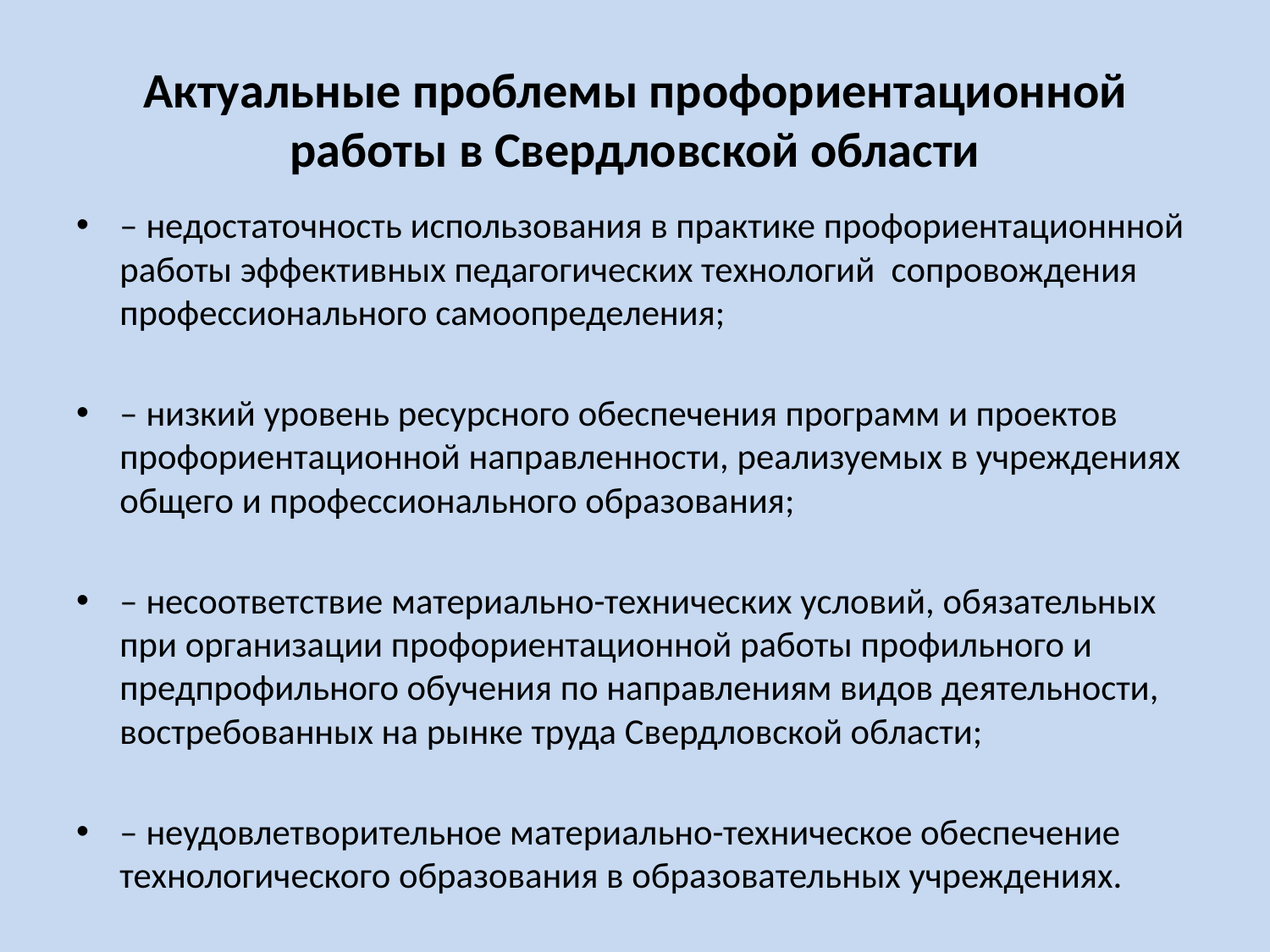

# Актуальные проблемы профориентационной работы в Свердловской области
– недостаточность использования в практике профориентационнной работы эффективных педагогических технологий  сопровождения профессионального самоопределения;

– низкий уровень ресурсного обеспечения программ и проектов профориентационной направленности, реализуемых в учреждениях общего и профессионального образования;

– несоответствие материально-технических условий, обязательных при организации профориентационной работы профильного и предпрофильного обучения по направлениям видов деятельности,  востребованных на рынке труда Свердловской области;

– неудовлетворительное материально-техническое обеспечение технологического образования в образовательных учреждениях.